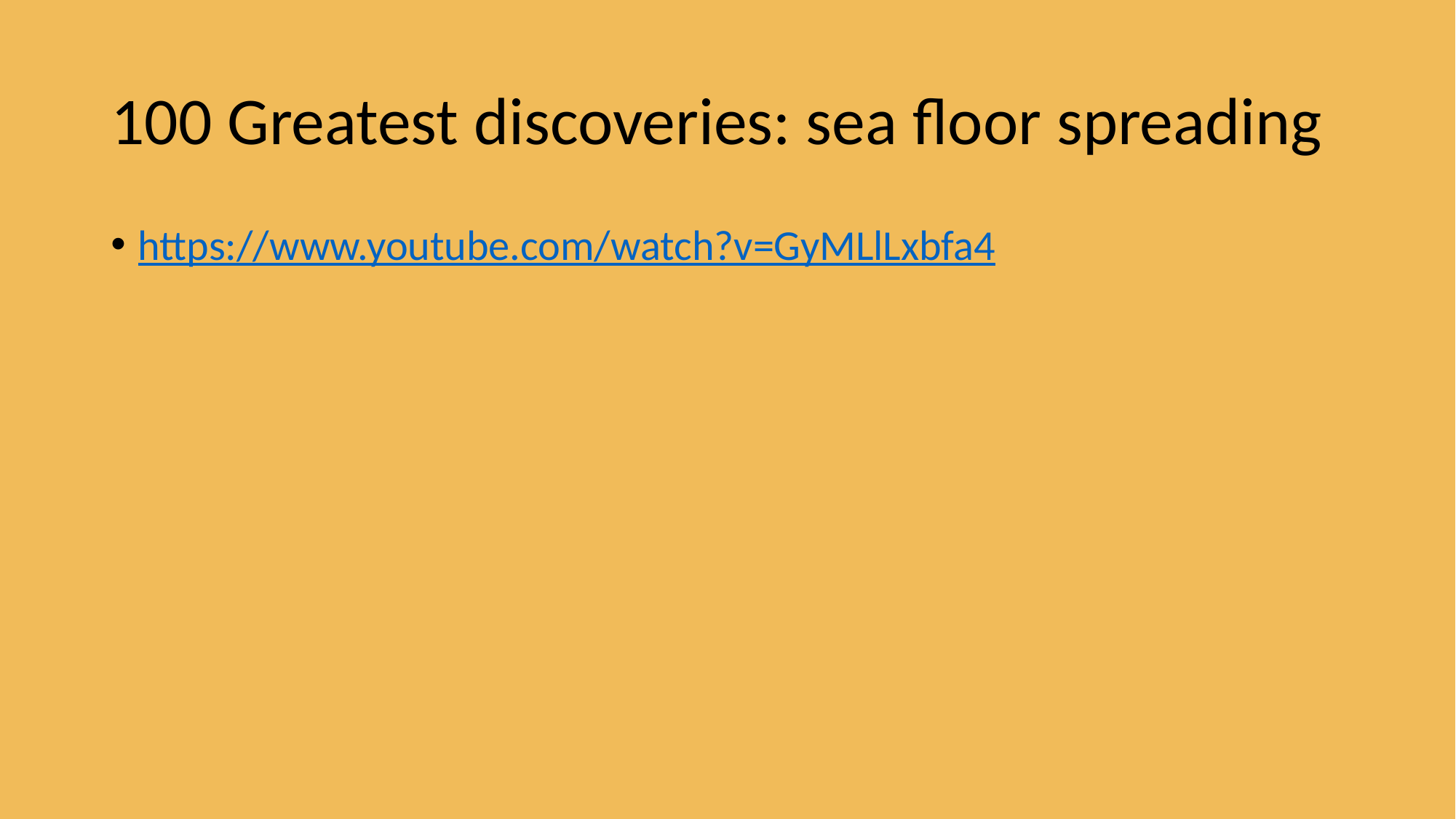

# 100 Greatest discoveries: sea floor spreading
https://www.youtube.com/watch?v=GyMLlLxbfa4